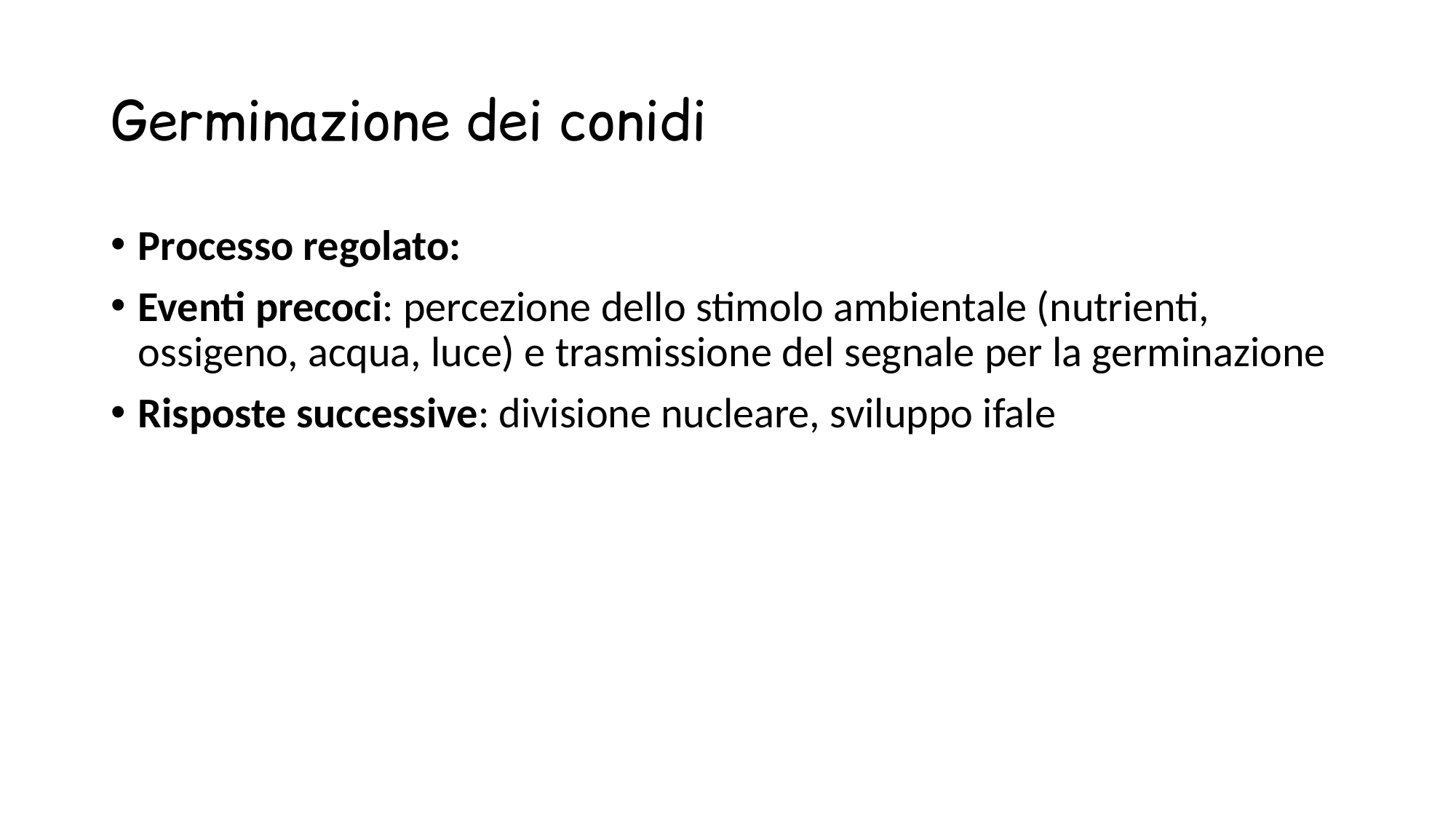

# Germinazione dei conidi
Processo regolato:
Eventi precoci: percezione dello stimolo ambientale (nutrienti, ossigeno, acqua, luce) e trasmissione del segnale per la germinazione
Risposte successive: divisione nucleare, sviluppo ifale